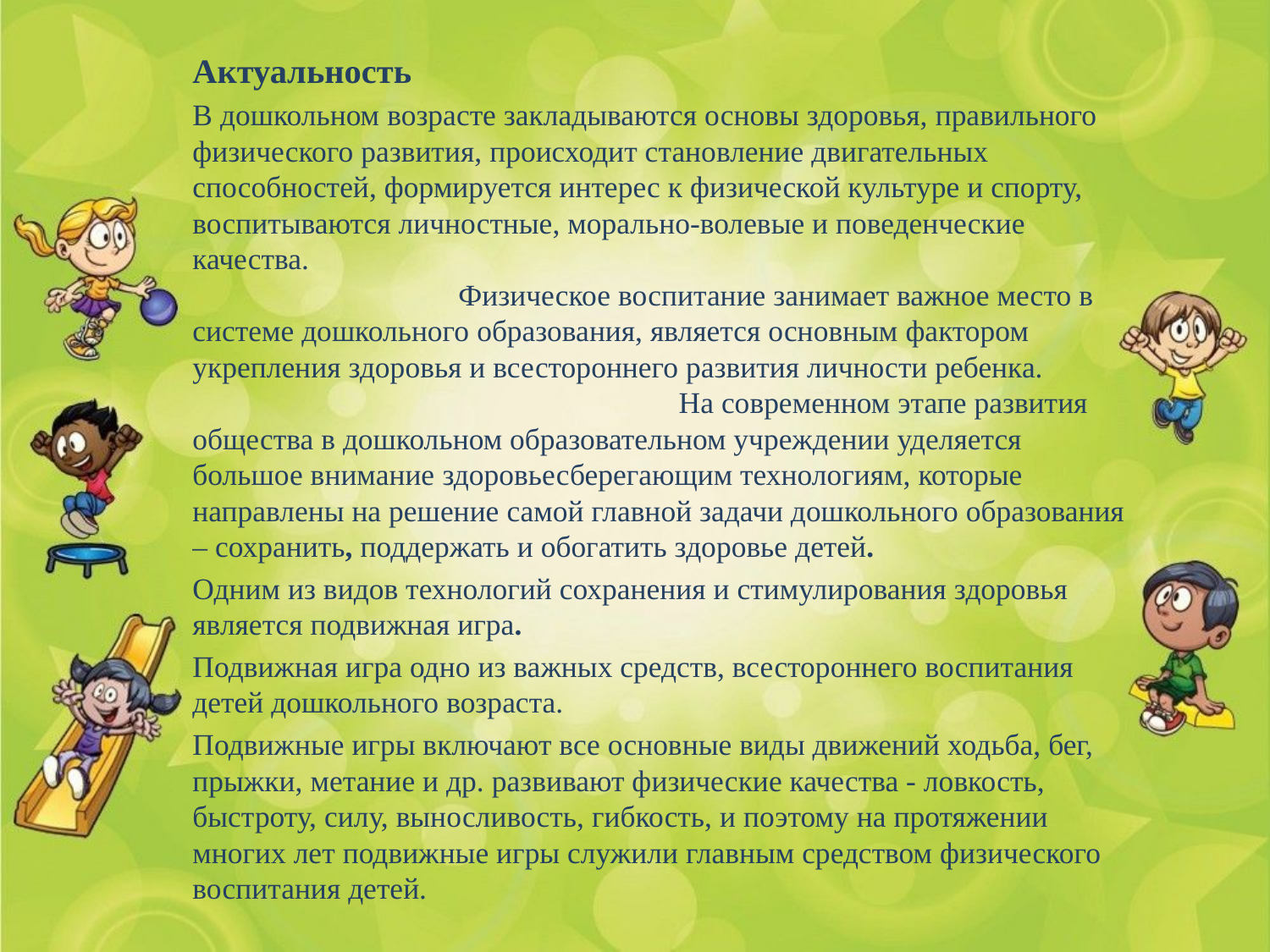

Актуальность
В дошкольном возрасте закладываются основы здоровья, правильного физического развития, происходит становление двигательных способностей, формируется интерес к физической культуре и спорту, воспитываются личностные, морально-волевые и поведенческие качества.                                                                                                                                                Физическое воспитание занимает важное место в системе дошкольного образования, является основным фактором укрепления здоровья и всестороннего развития личности ребенка.                                                                             На современном этапе развития общества в дошкольном образовательном учреждении уделяется большое внимание здоровьесберегающим технологиям, которые направлены на решение самой главной задачи дошкольного образования – сохранить, поддержать и обогатить здоровье детей.
Одним из видов технологий сохранения и стимулирования здоровья является подвижная игра.
Подвижная игра одно из важных средств, всестороннего воспитания детей дошкольного возраста.
Подвижные игры включают все основные виды движений ходьба, бег, прыжки, метание и др. развивают физические качества - ловкость, быстроту, силу, выносливость, гибкость, и поэтому на протяжении многих лет подвижные игры служили главным средством физического воспитания детей.